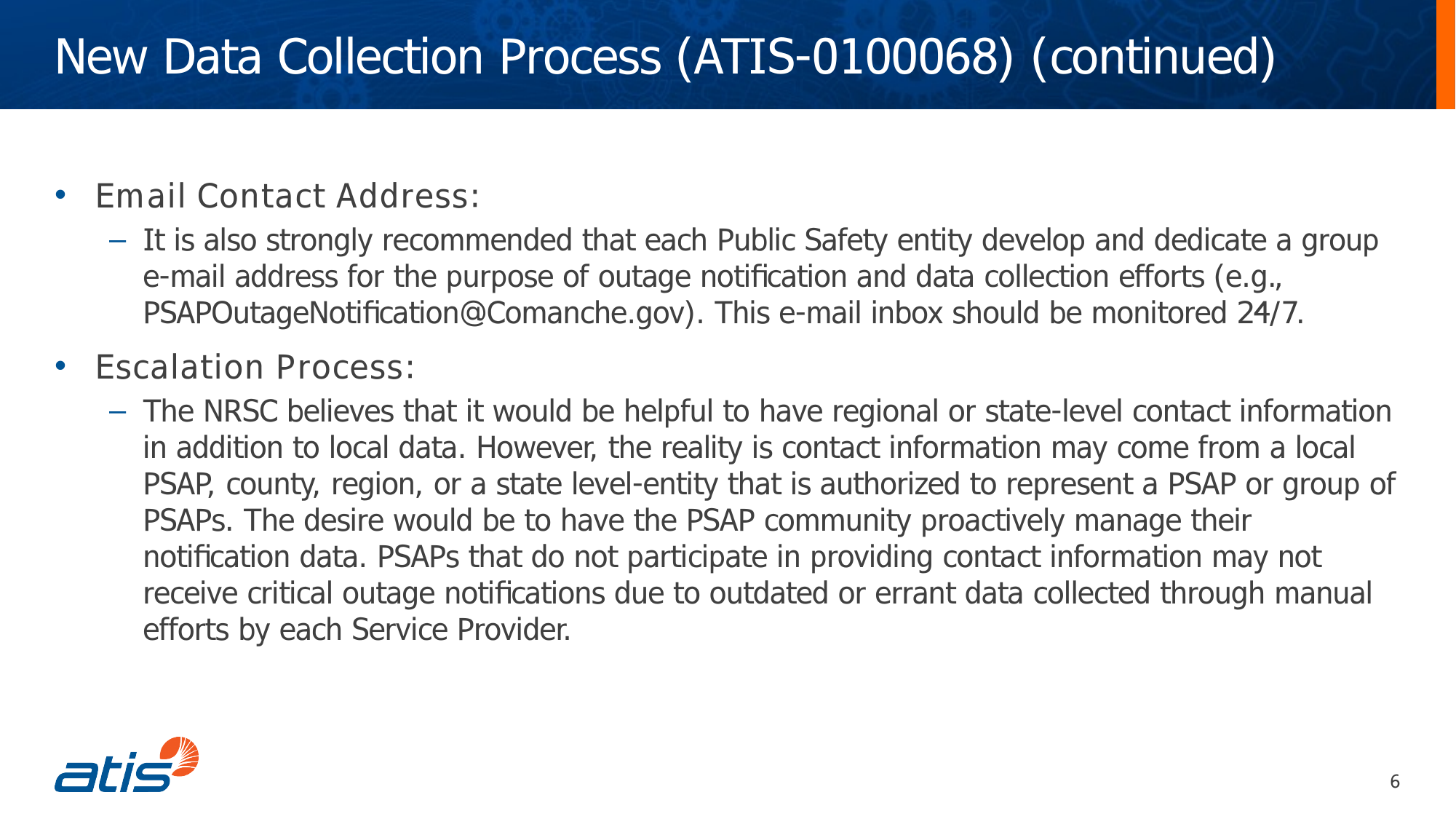

New Data Collection Process (ATIS-0100068) (continued)
Email Contact Address:
It is also strongly recommended that each Public Safety entity develop and dedicate a group e-mail address for the purpose of outage notification and data collection efforts (e.g., PSAPOutageNotification@Comanche.gov). This e-mail inbox should be monitored 24/7.
Escalation Process:
The NRSC believes that it would be helpful to have regional or state-level contact information in addition to local data. However, the reality is contact information may come from a local PSAP, county, region, or a state level-entity that is authorized to represent a PSAP or group of PSAPs. The desire would be to have the PSAP community proactively manage their notification data. PSAPs that do not participate in providing contact information may not receive critical outage notifications due to outdated or errant data collected through manual efforts by each Service Provider.

6